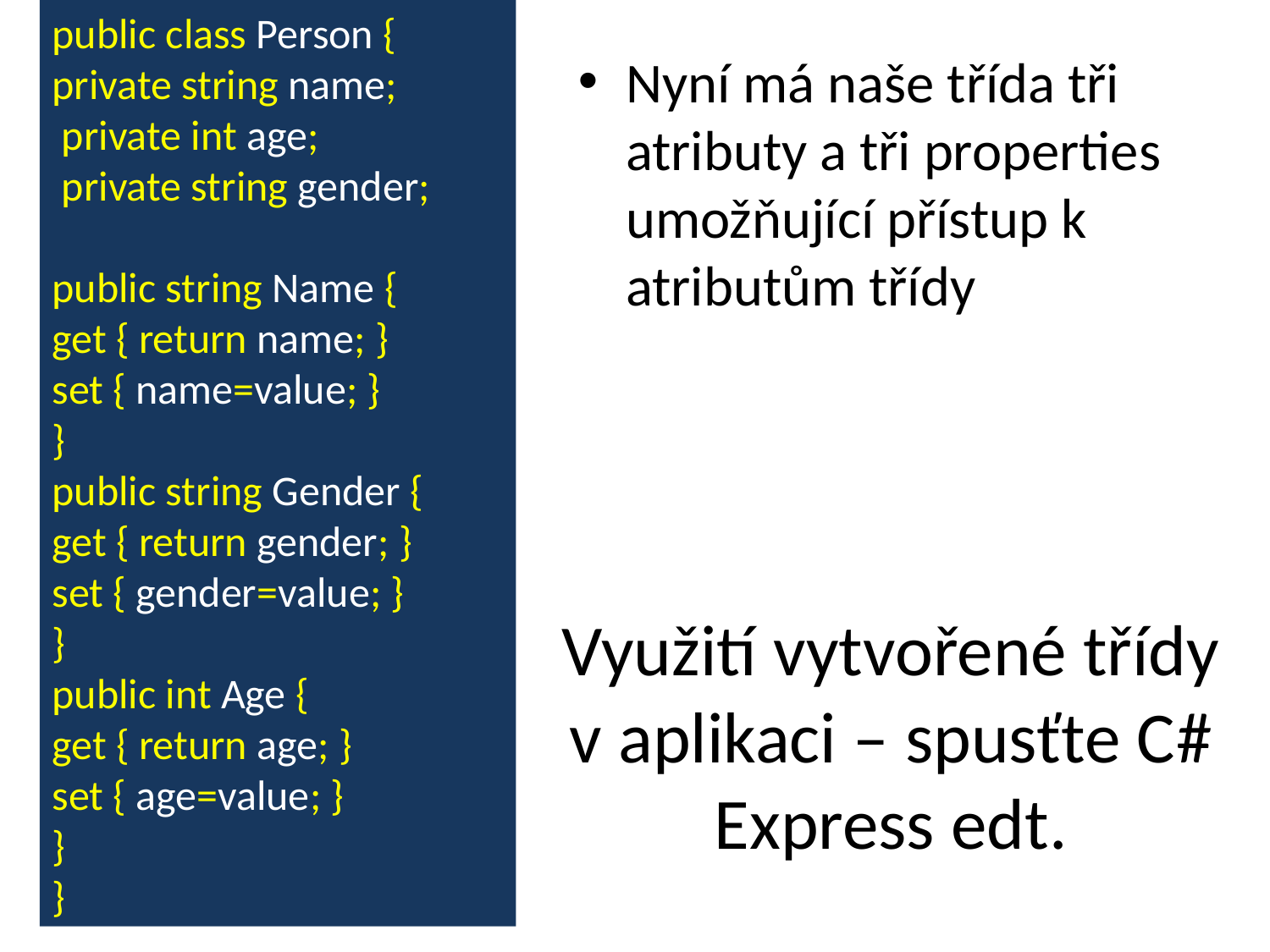

public class Person {
private string name;
 private int age;
 private string gender;

public string Name {
get { return name; }
set { name=value; }
}
public string Gender {
get { return gender; }
set { gender=value; }
}
public int Age {
get { return age; }
set { age=value; }
}
}
Nyní má naše třída tři atributy a tři properties  umožňující přístup k atributům třídy
# Využití vytvořené třídy v aplikaci – spusťte C# Express edt.